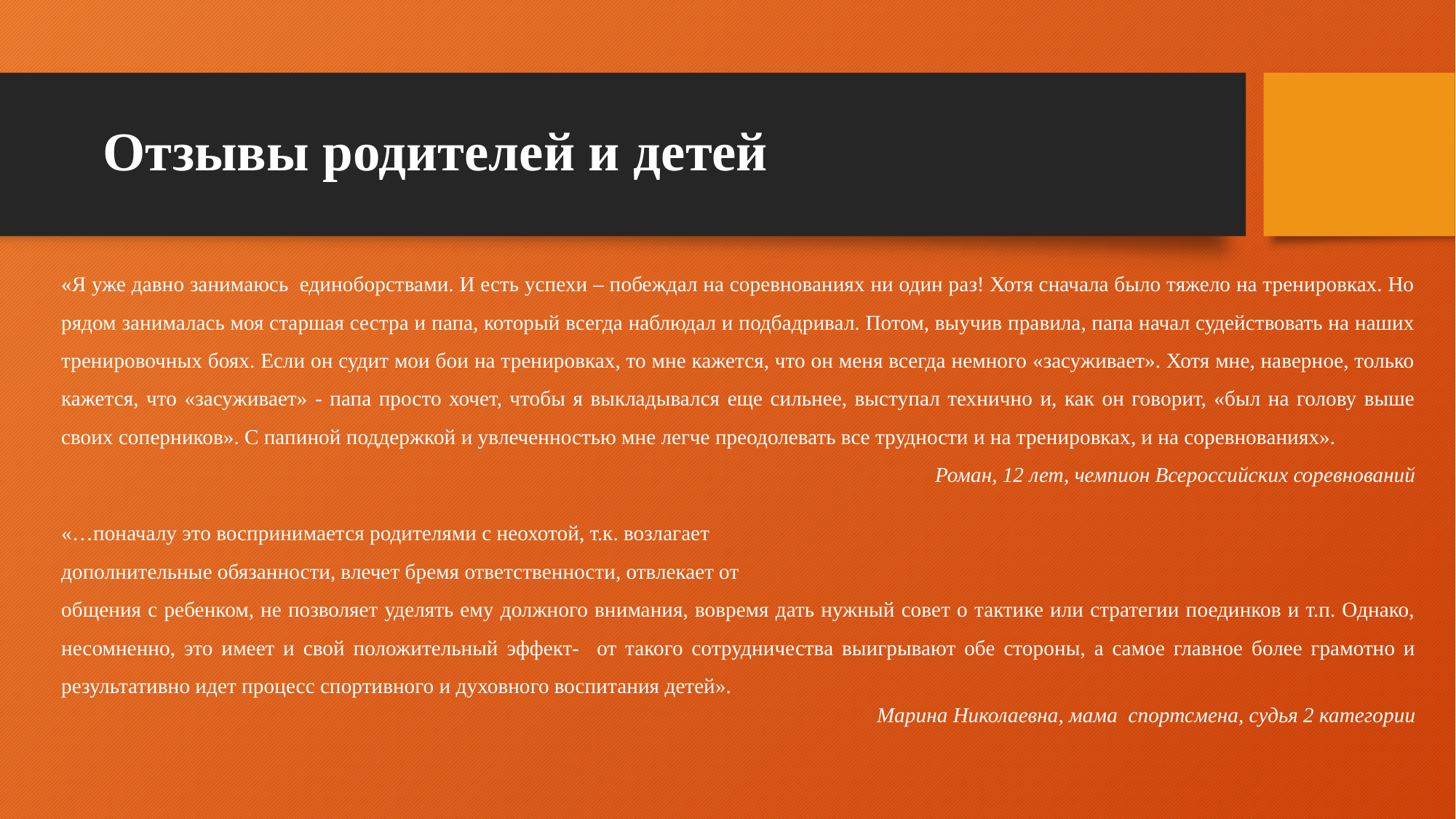

Отзывы родителей и детей

«Я уже давно занимаюсь  единоборствами. И есть успехи – побеждал на соревнованиях ни один раз! Хотя сначала было тяжело на тренировках. Но рядом занималась моя старшая сестра и папа, который всегда наблюдал и подбадривал. Потом, выучив правила, папа начал судействовать на наших тренировочных боях. Если он судит мои бои на тренировках, то мне кажется, что он меня всегда немного «засуживает». Хотя мне, наверное, только кажется, что «засуживает» - папа просто хочет, чтобы я выкладывался еще сильнее, выступал технично и, как он говорит, «был на голову выше своих соперников». С папиной поддержкой и увлеченностью мне легче преодолевать все трудности и на тренировках, и на соревнованиях».
     Роман, 12 лет, чемпион Всероссийских соревнований
«…поначалу это воспринимается родителями с неохотой, т.к. возлагает
дополнительные обязанности, влечет бремя ответственности, отвлекает от
общения с ребенком, не позволяет уделять ему должного внимания, вовремя дать нужный совет о тактике или стратегии поединков и т.п. Однако, несомненно, это имеет и свой положительный эффект-  от такого сотрудничества выигрывают обе стороны, а самое главное более грамотно и результативно идет процесс спортивного и духовного воспитания детей».
Марина Николаевна, мама  спортсмена, судья 2 категории